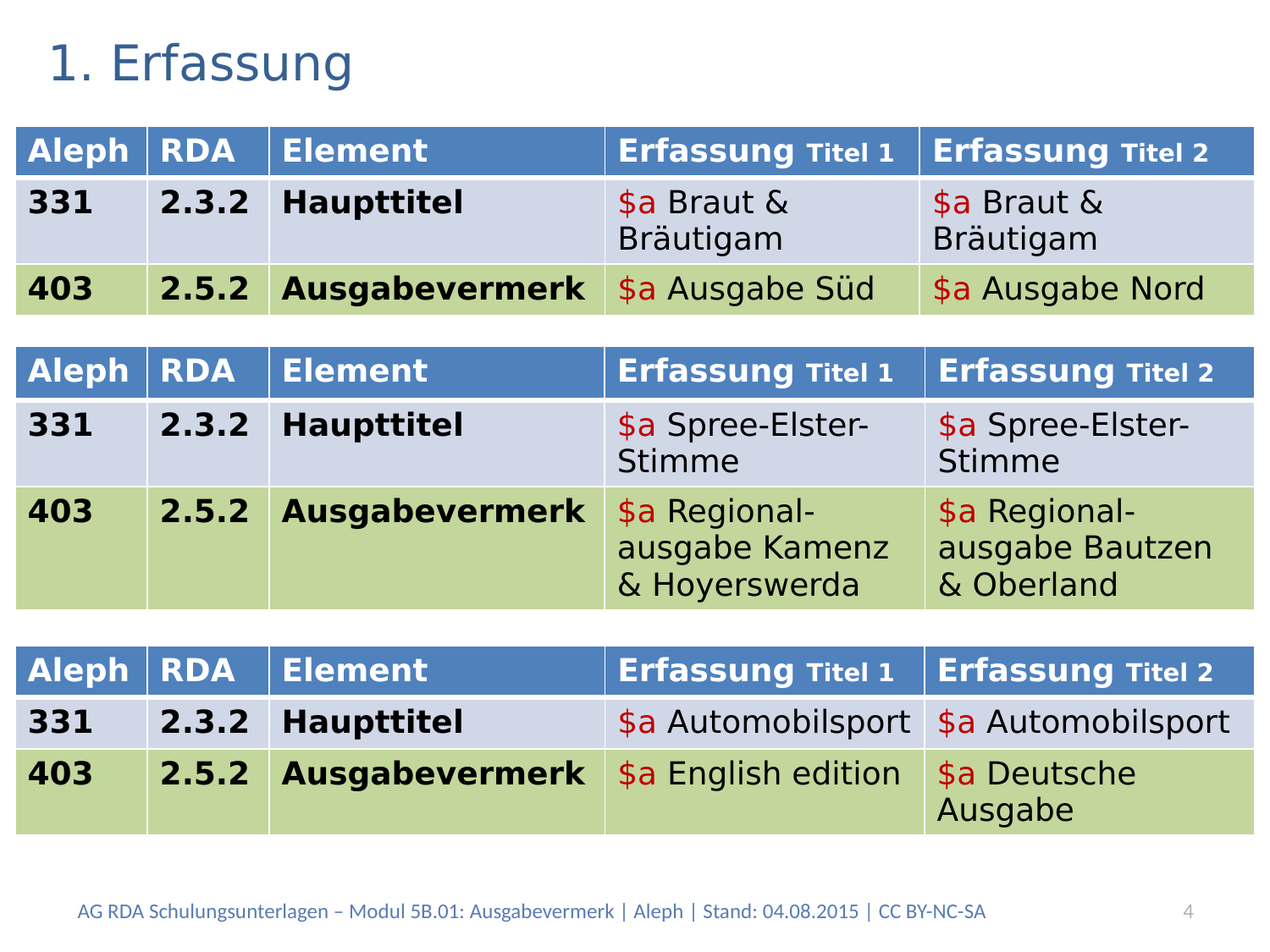

# 1. Erfassung

| Aleph | RDA | Element | Erfassung Titel 1 | Erfassung Titel 2 |
| --- | --- | --- | --- | --- |
| 331 | 2.3.2 | Haupttitel | $a Braut & Bräutigam | $a Braut & Bräutigam |
| 403 | 2.5.2 | Ausgabevermerk | $a Ausgabe Süd | $a Ausgabe Nord |
| Aleph | RDA | Element | Erfassung Titel 1 | Erfassung Titel 2 |
| --- | --- | --- | --- | --- |
| 331 | 2.3.2 | Haupttitel | $a Spree-Elster-Stimme | $a Spree-Elster-Stimme |
| 403 | 2.5.2 | Ausgabevermerk | $a Regional-ausgabe Kamenz & Hoyerswerda | $a Regional-ausgabe Bautzen & Oberland |
| Aleph | RDA | Element | Erfassung Titel 1 | Erfassung Titel 2 |
| --- | --- | --- | --- | --- |
| 331 | 2.3.2 | Haupttitel | $a Automobilsport | $a Automobilsport |
| 403 | 2.5.2 | Ausgabevermerk | $a English edition | $a Deutsche Ausgabe |
AG RDA Schulungsunterlagen – Modul 5B.01: Ausgabevermerk | Aleph | Stand: 04.08.2015 | CC BY-NC-SA
4